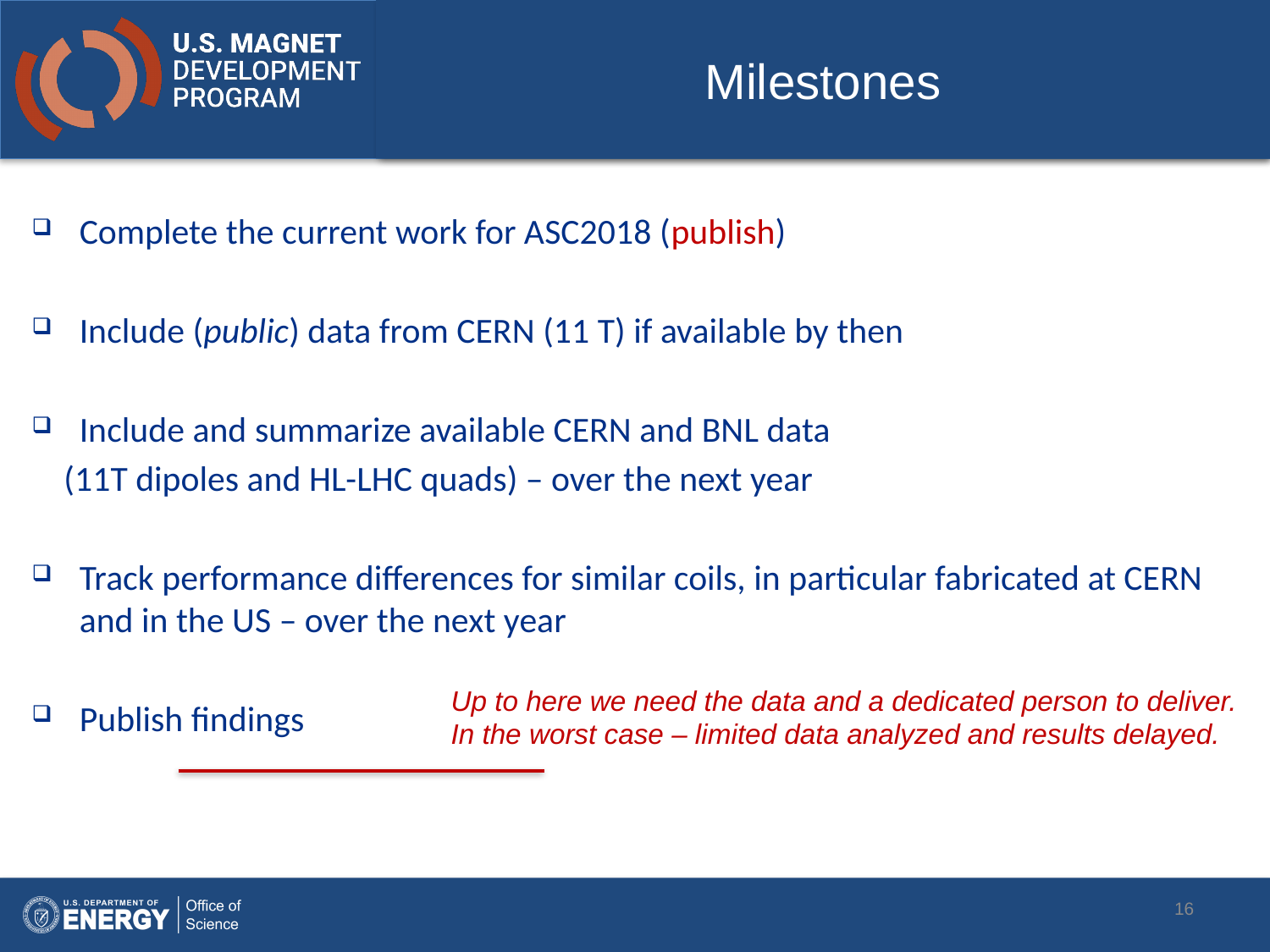

# Milestones
Complete the current work for ASC2018 (publish)

Include (public) data from CERN (11 T) if available by then

Include and summarize available CERN and BNL data
    (11T dipoles and HL-LHC quads) – over the next year

Track performance differences for similar coils, in particular fabricated at CERN and in the US – over the next year

Publish findings

Up to here we need the data and a dedicated person to deliver.
In the worst case – limited data analyzed and results delayed.
16